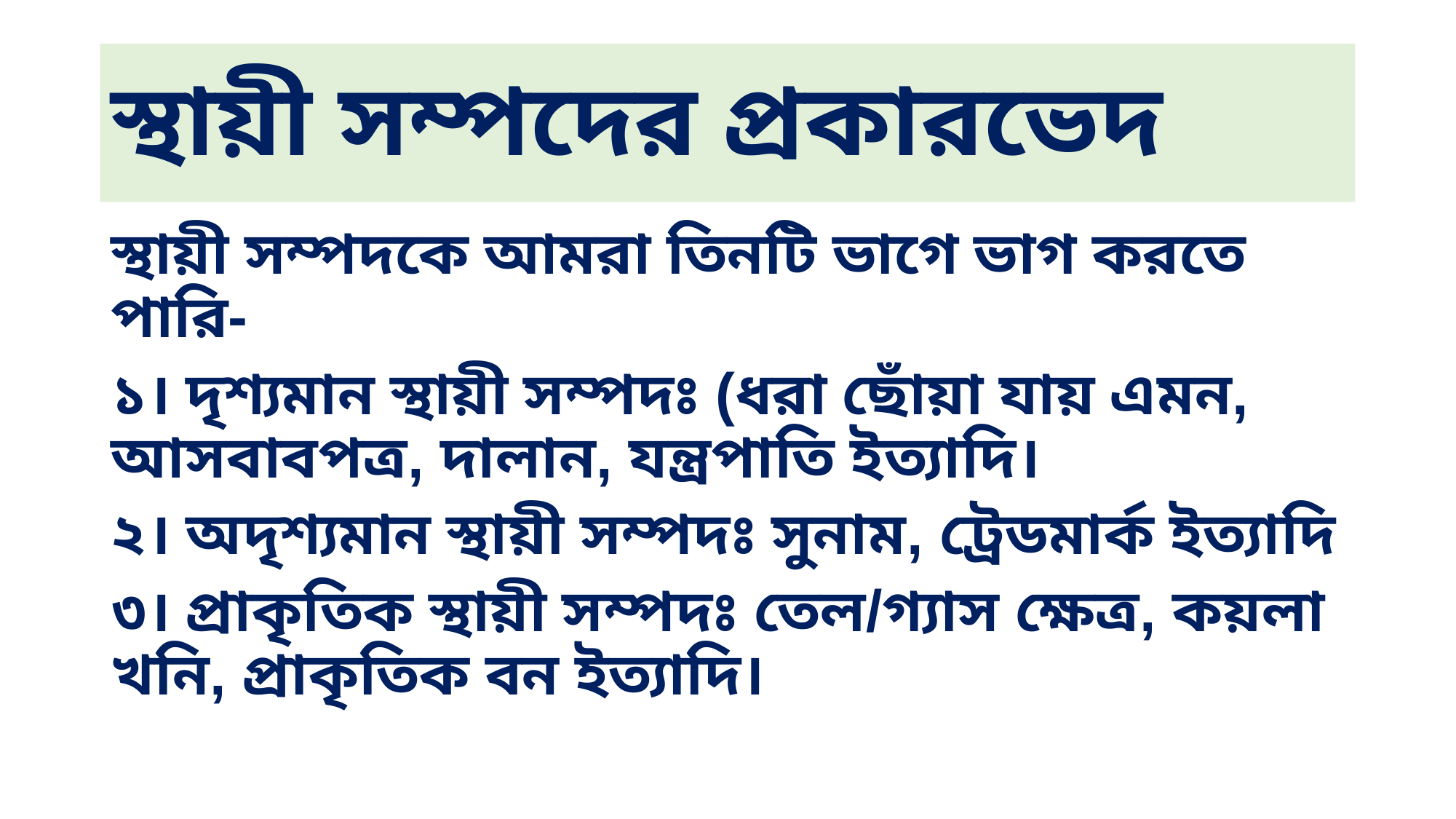

# স্থায়ী সম্পদের প্রকারভেদ
স্থায়ী সম্পদকে আমরা তিনটি ভাগে ভাগ করতে পারি-
১। দৃশ্যমান স্থায়ী সম্পদঃ (ধরা ছোঁয়া যায় এমন, আসবাবপত্র, দালান, যন্ত্রপাতি ইত্যাদি।
২। অদৃশ্যমান স্থায়ী সম্পদঃ সুনাম, ট্রেডমার্ক ইত্যাদি
৩। প্রাকৃতিক স্থায়ী সম্পদঃ তেল/গ্যাস ক্ষেত্র, কয়লা খনি, প্রাকৃতিক বন ইত্যাদি।